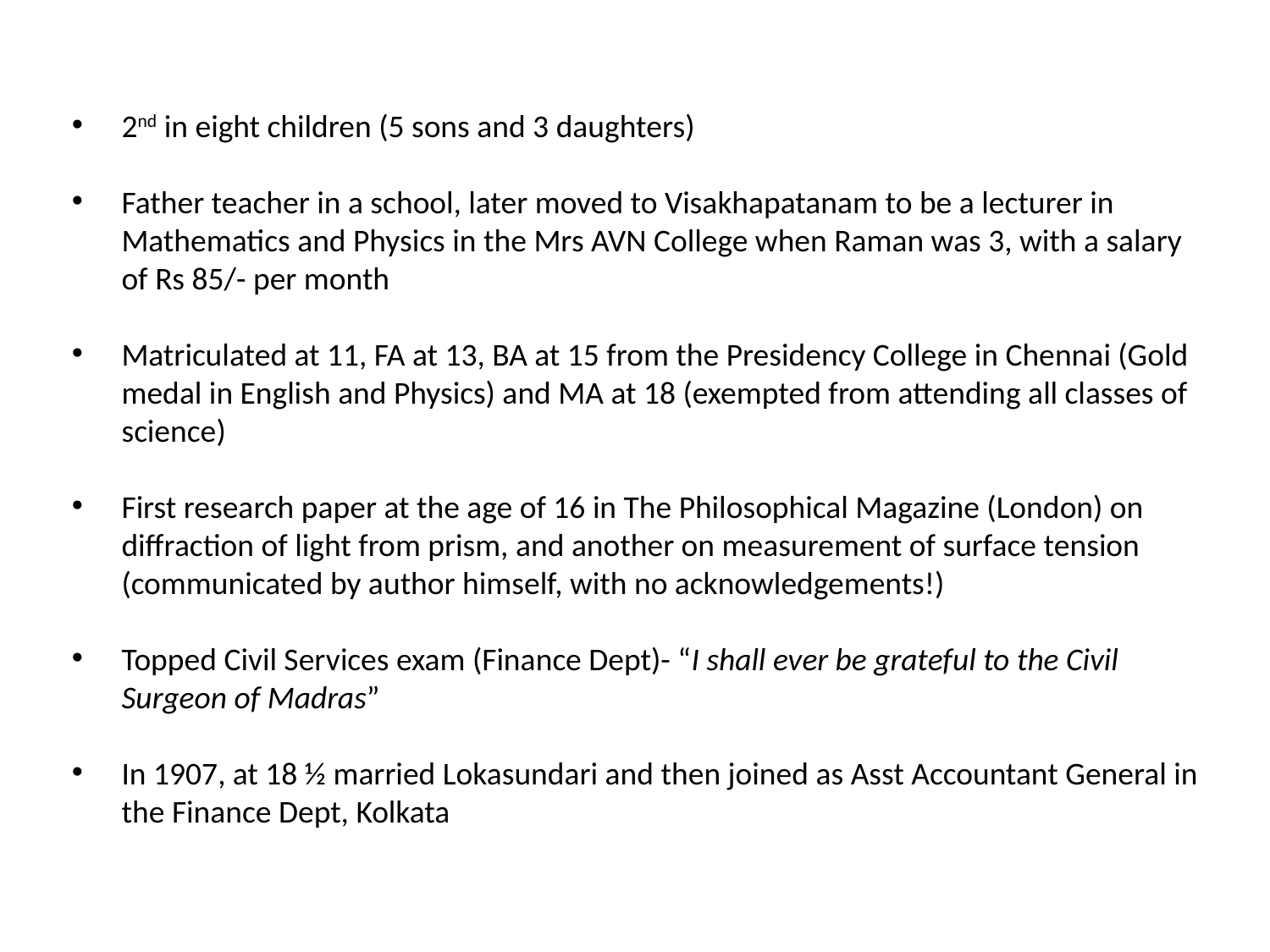

2nd in eight children (5 sons and 3 daughters)

Father teacher in a school, later moved to Visakhapatanam to be a lecturer in Mathematics and Physics in the Mrs AVN College when Raman was 3, with a salary of Rs 85/- per month

Matriculated at 11, FA at 13, BA at 15 from the Presidency College in Chennai (Gold medal in English and Physics) and MA at 18 (exempted from attending all classes of science)

First research paper at the age of 16 in The Philosophical Magazine (London) on diffraction of light from prism, and another on measurement of surface tension (communicated by author himself, with no acknowledgements!)

Topped Civil Services exam (Finance Dept)- “I shall ever be grateful to the Civil Surgeon of Madras”

In 1907, at 18 ½ married Lokasundari and then joined as Asst Accountant General in the Finance Dept, Kolkata